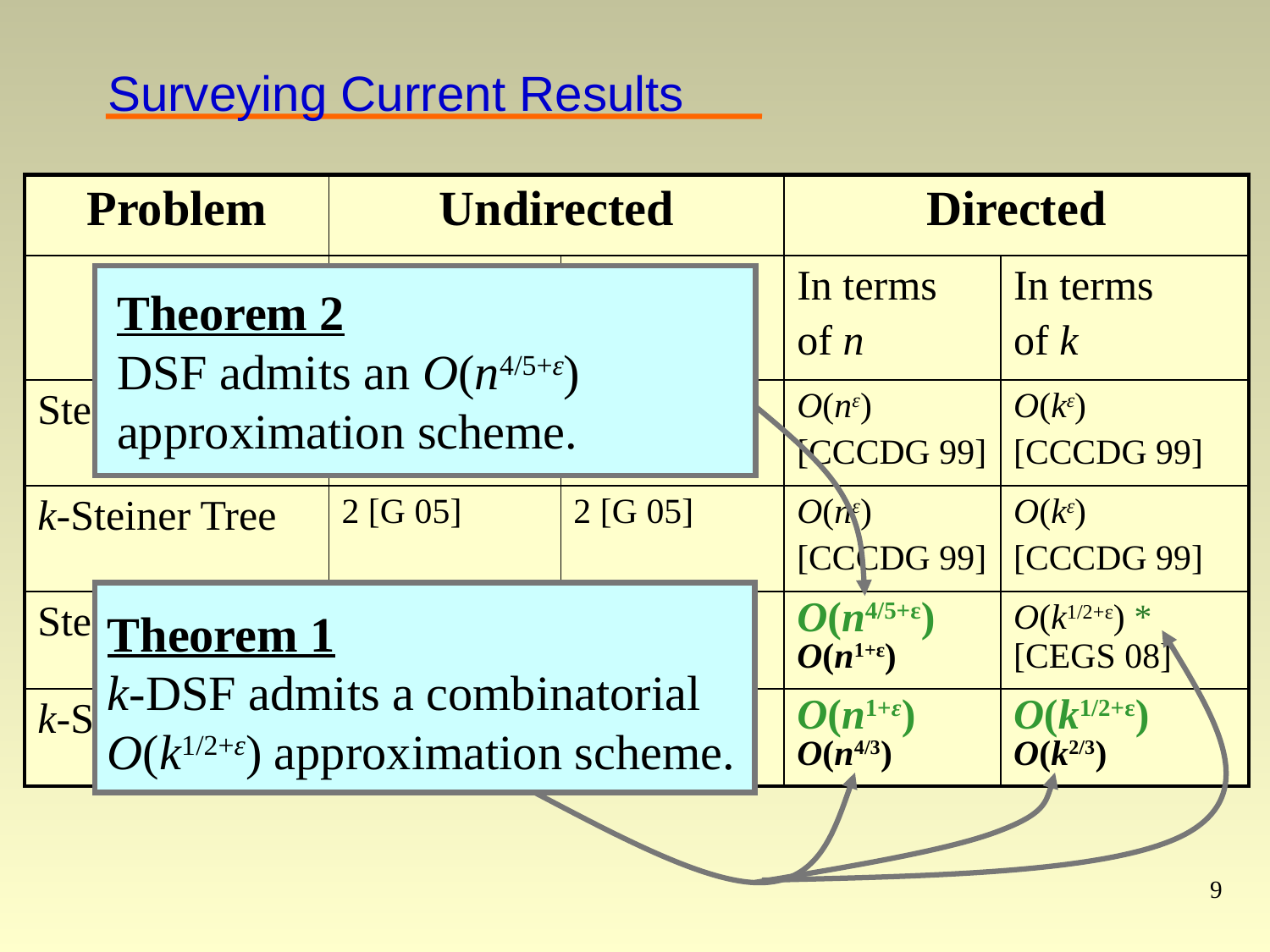

# Surveying Current Results
| Problem | Undirected |  | Directed |  |
| --- | --- | --- | --- | --- |
|  | In terms of n | In terms of k | In terms of n | In terms of k |
| Steiner Tree | 1.55 [RZ 00] | 1.55 [RZ 00] | O(nε) [CCCDG 99] | O(kε) [CCCDG 99] |
| k-Steiner Tree | 2 [G 05] | 2 [G 05] | O(nε) [CCCDG 99] | O(kε) [CCCDG 99] |
| Steiner Forest | 2 [AKR 95] | 2 [AKR 95] | O(n1+ε) | O(k1/2+ε) [CEGS 08] |
| k-Steiner Forest | O(n1/2) [GHNR 07] | O(k1/2) [GHNR 07] | O(n4/3) [CCCDG 99] | O(k2/3) [CCCDG 99] |
| Problem | Undirected |  | Directed |  |
| --- | --- | --- | --- | --- |
|  | In terms of n | In terms of k | In terms of n | In terms of k |
| Steiner Tree | 1.55 [RZ 00] | 1.55 [RZ 00] | O(nε) [CCCDG 99] | O(kε) [CCCDG 99] |
| k-Steiner Tree | 2 [G 05] | 2 [G 05] | O(nε) [CCCDG 99] | O(kε) [CCCDG 99] |
| Steiner Forest | 2 [AKR 95] | 2 [AKR 95] | O(n4/5+ε) O(n1+ε) | O(k1/2+ε) \* [CEGS 08] |
| k-Steiner Forest | O(n1/2) [GHNR 07] | O(k1/2) [GHNR 07] | O(n1+ε) O(n4/3) | O(k1/2+ε) O(k2/3) |

Theorem 2
DSF admits an O(n4/5+ε) approximation scheme.

Theorem 1
k-DSF admits a combinatorial O(k1/2+ε) approximation scheme.

9